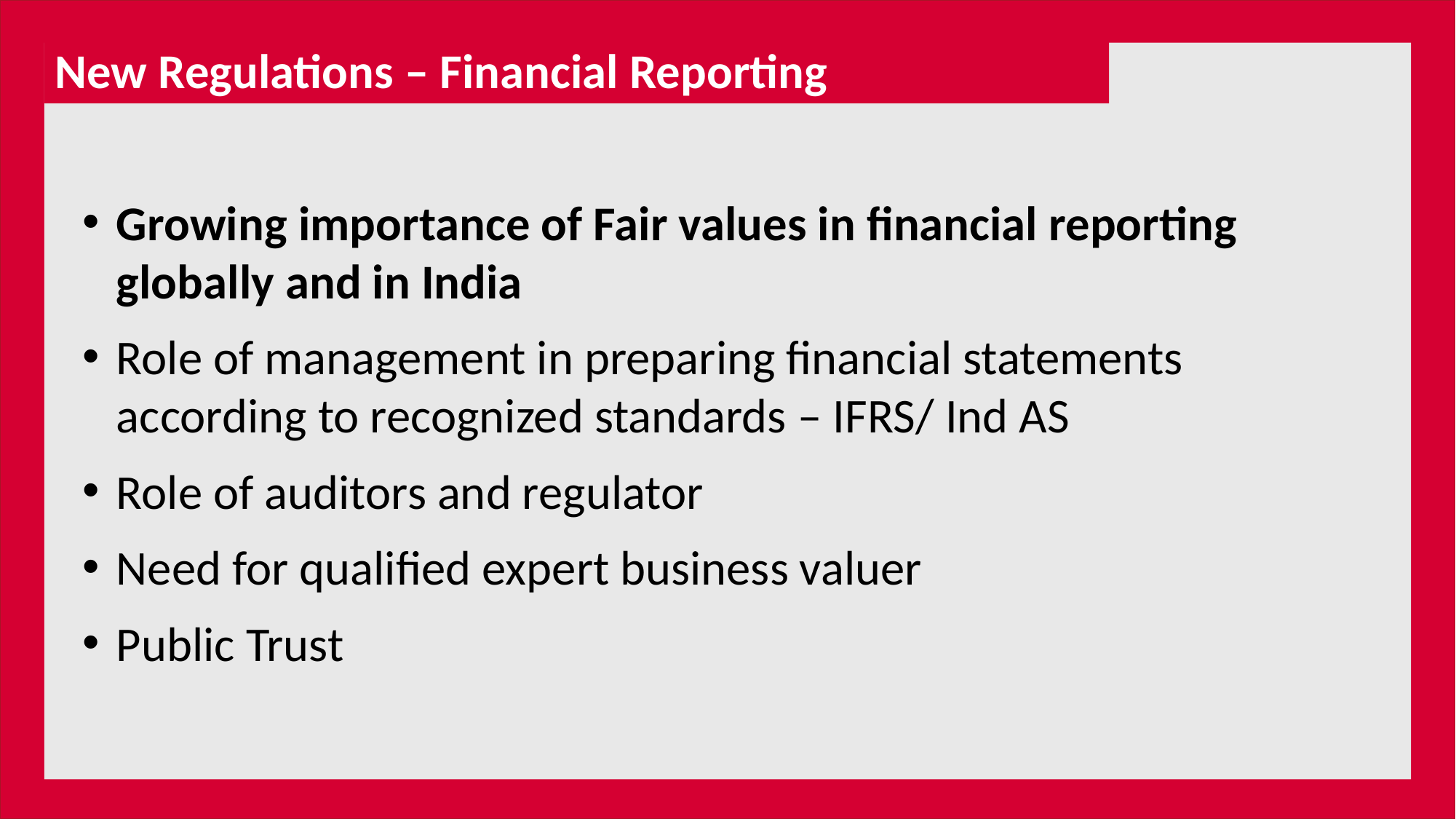

New Regulations – Financial Reporting

Growing importance of Fair values in financial reporting globally and in India
Role of management in preparing financial statements according to recognized standards – IFRS/ Ind AS
Role of auditors and regulator
Need for qualified expert business valuer
Public Trust